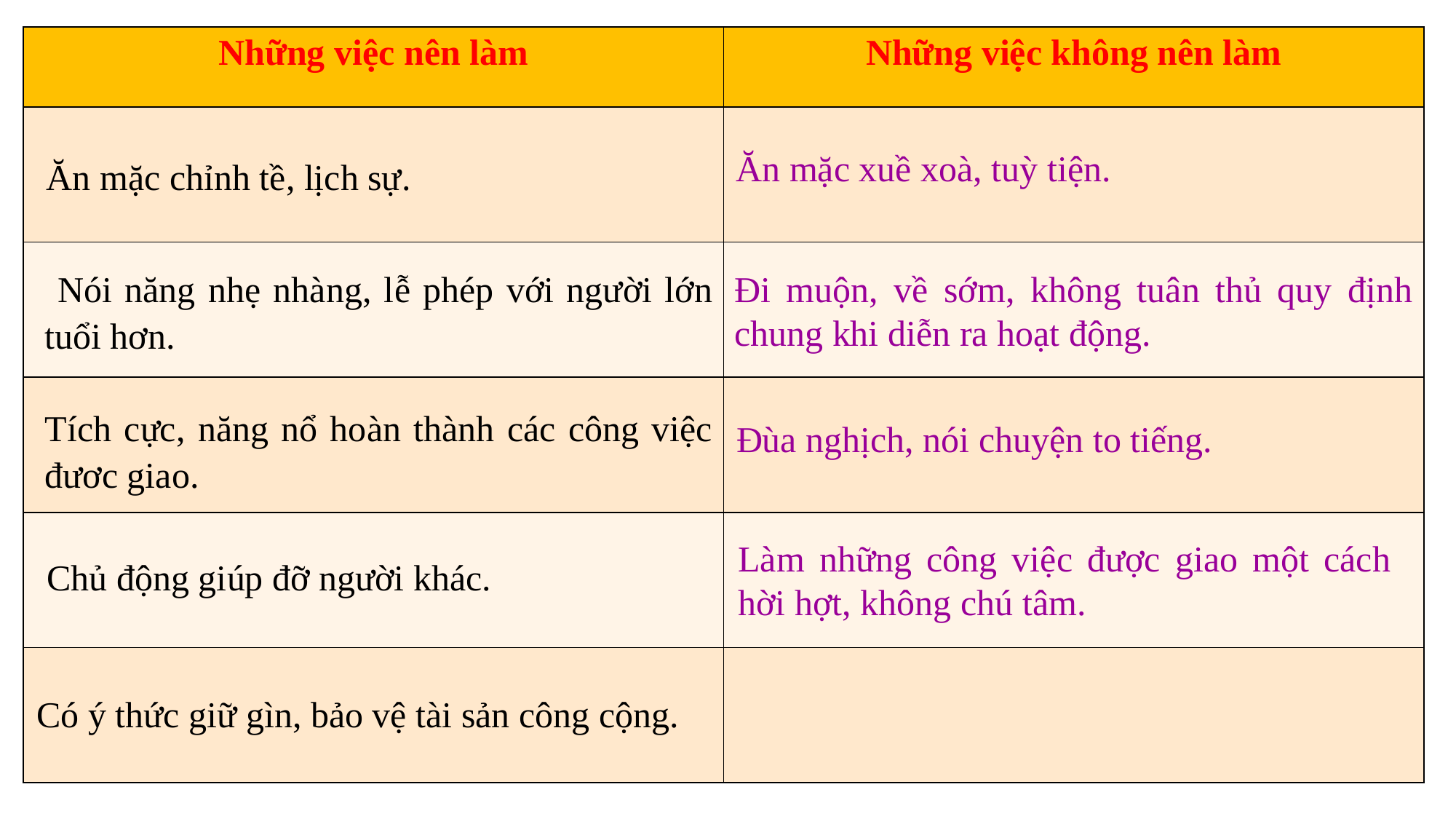

| Những việc nên làm | Những việc không nên làm |
| --- | --- |
|  |  |
|  |  |
|  |  |
|  |  |
|  |  |
Ăn mặc xuề xoà, tuỳ tiện.
Ăn mặc chỉnh tề, lịch sự.
 Nói năng nhẹ nhàng, lễ phép với người lớn tuổi hơn.
Đi muộn, về sớm, không tuân thủ quy định chung khi diễn ra hoạt động.
Tích cực, năng nổ hoàn thành các công việc đươc giao.
Đùa nghịch, nói chuyện to tiếng.
Làm những công việc được giao một cách hời hợt, không chú tâm.
Chủ động giúp đỡ người khác.
Có ý thức giữ gìn, bảo vệ tài sản công cộng.